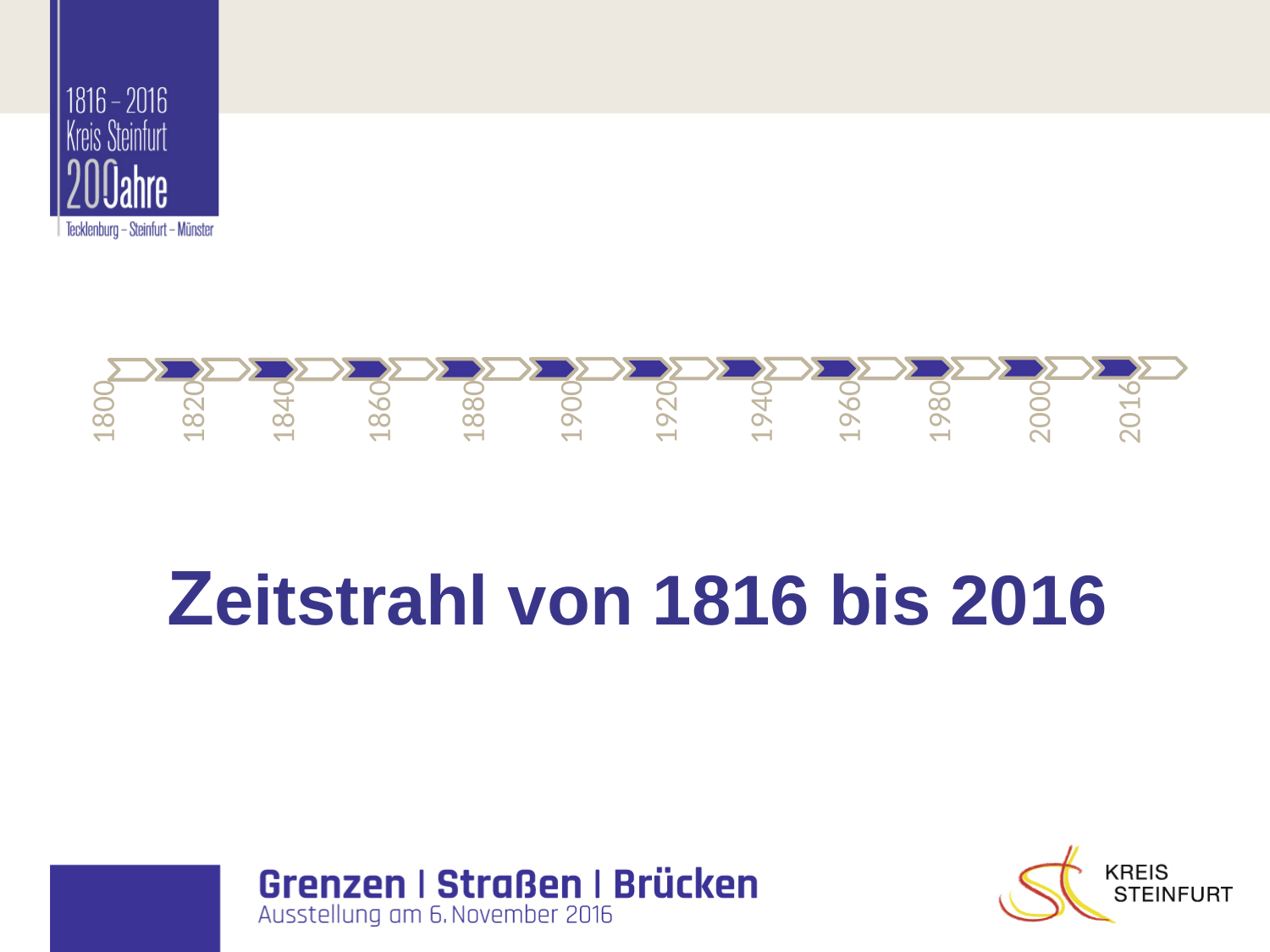

1800
1820
1840
1860
1880
1900
1920
1940
1960
1980
2000
2016

Zeitstrahl von 1816 bis 2016